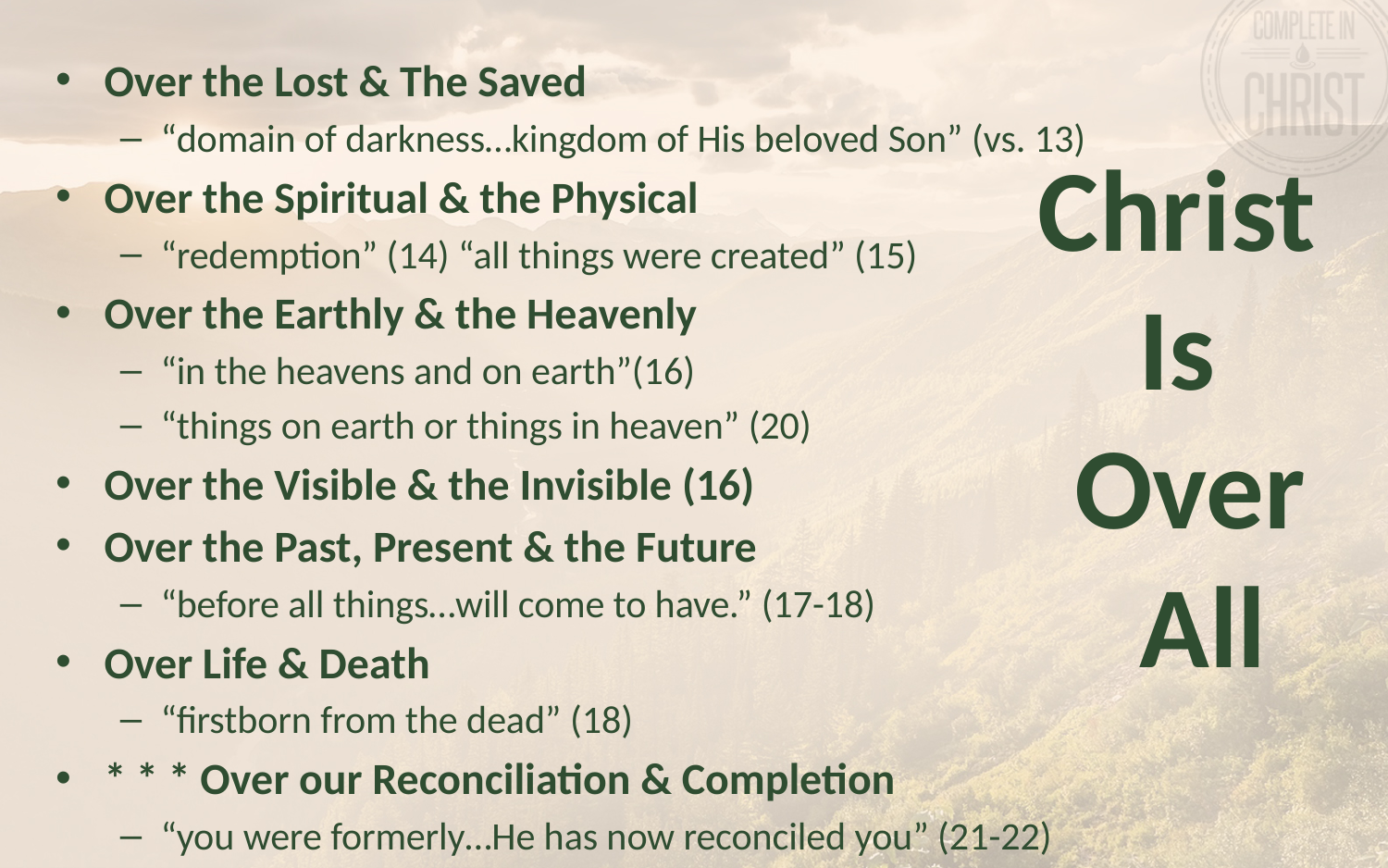

Over the Lost & The Saved
“domain of darkness…kingdom of His beloved Son” (vs. 13)
Over the Spiritual & the Physical
“redemption” (14) “all things were created” (15)
Over the Earthly & the Heavenly
“in the heavens and on earth”(16)
“things on earth or things in heaven” (20)
Over the Visible & the Invisible (16)
Over the Past, Present & the Future
“before all things…will come to have.” (17-18)
Over Life & Death
“firstborn from the dead” (18)
* * * Over our Reconciliation & Completion
“you were formerly…He has now reconciled you” (21-22)

# Christ Is Over All